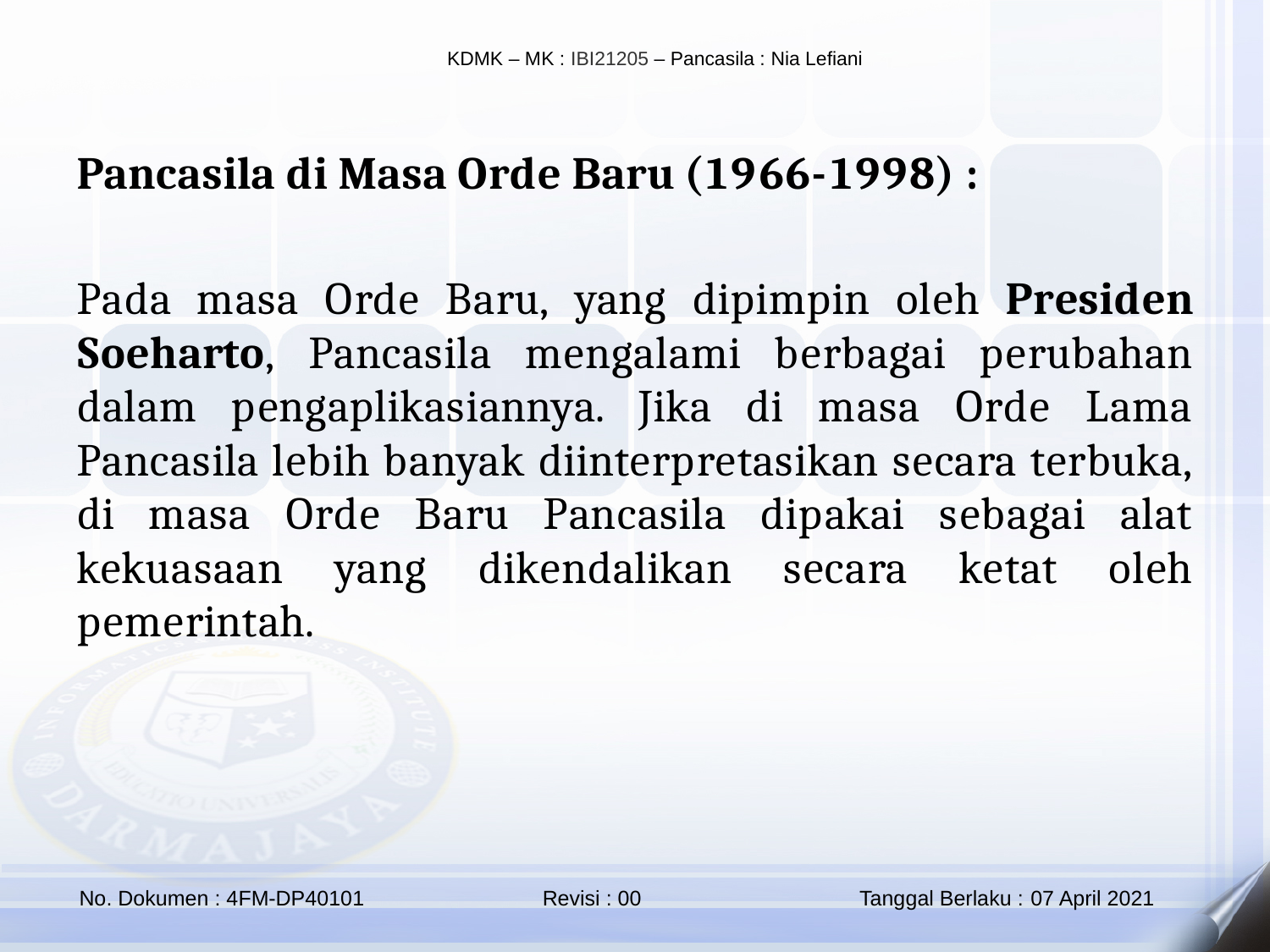

Pancasila di Masa Orde Baru (1966-1998) :

Pada masa Orde Baru, yang dipimpin oleh Presiden Soeharto, Pancasila mengalami berbagai perubahan dalam pengaplikasiannya. Jika di masa Orde Lama Pancasila lebih banyak diinterpretasikan secara terbuka, di masa Orde Baru Pancasila dipakai sebagai alat kekuasaan yang dikendalikan secara ketat oleh pemerintah.